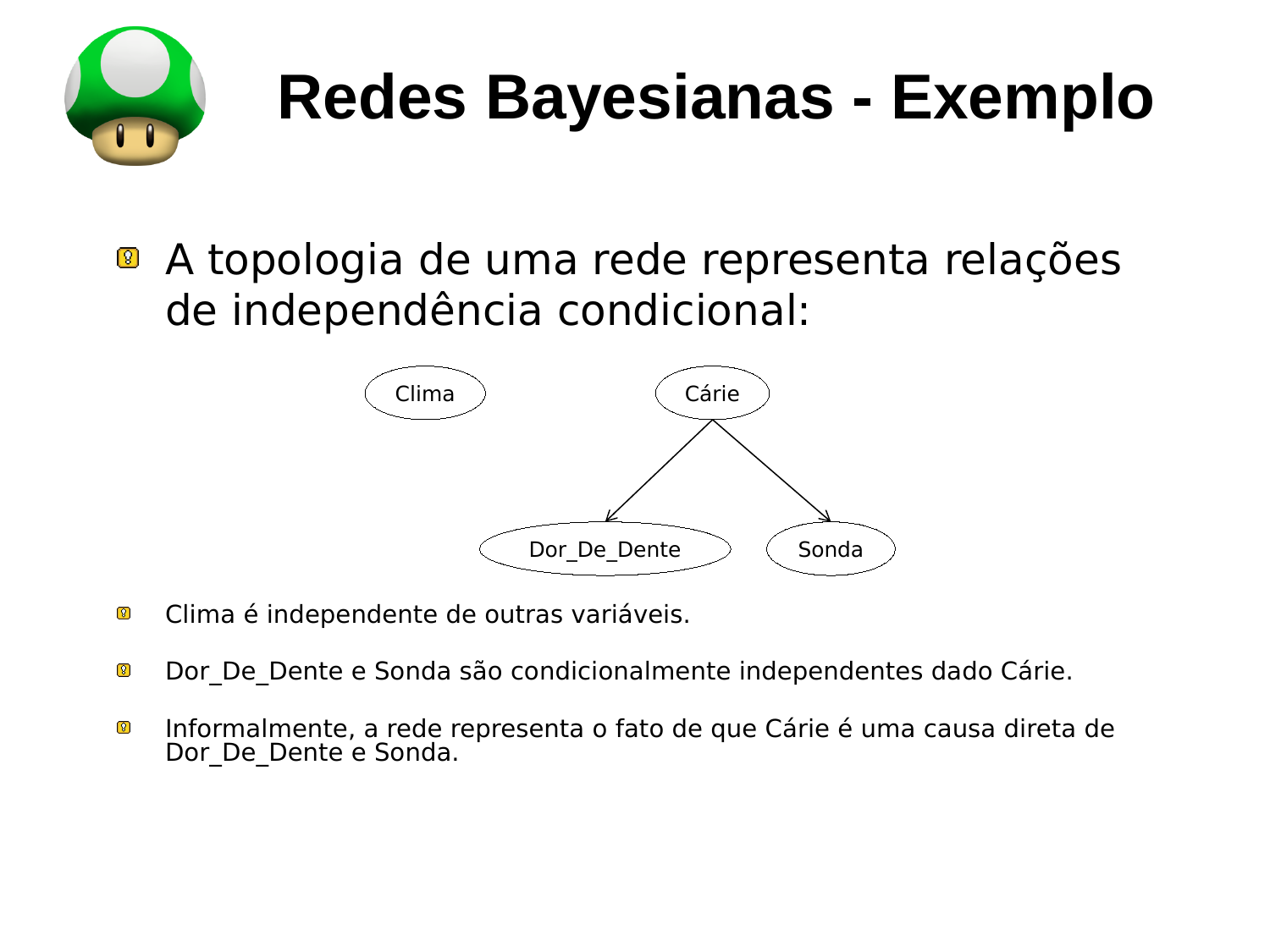

# Redes Bayesianas - Exemplo
A topologia de uma rede representa relações de independência condicional:

Clima é independente de outras variáveis.

Dor_De_Dente e Sonda são condicionalmente independentes dado Cárie.

Informalmente, a rede representa o fato de que Cárie é uma causa direta de Dor_De_Dente e Sonda.
Clima
Cárie
Dor_De_Dente
Sonda